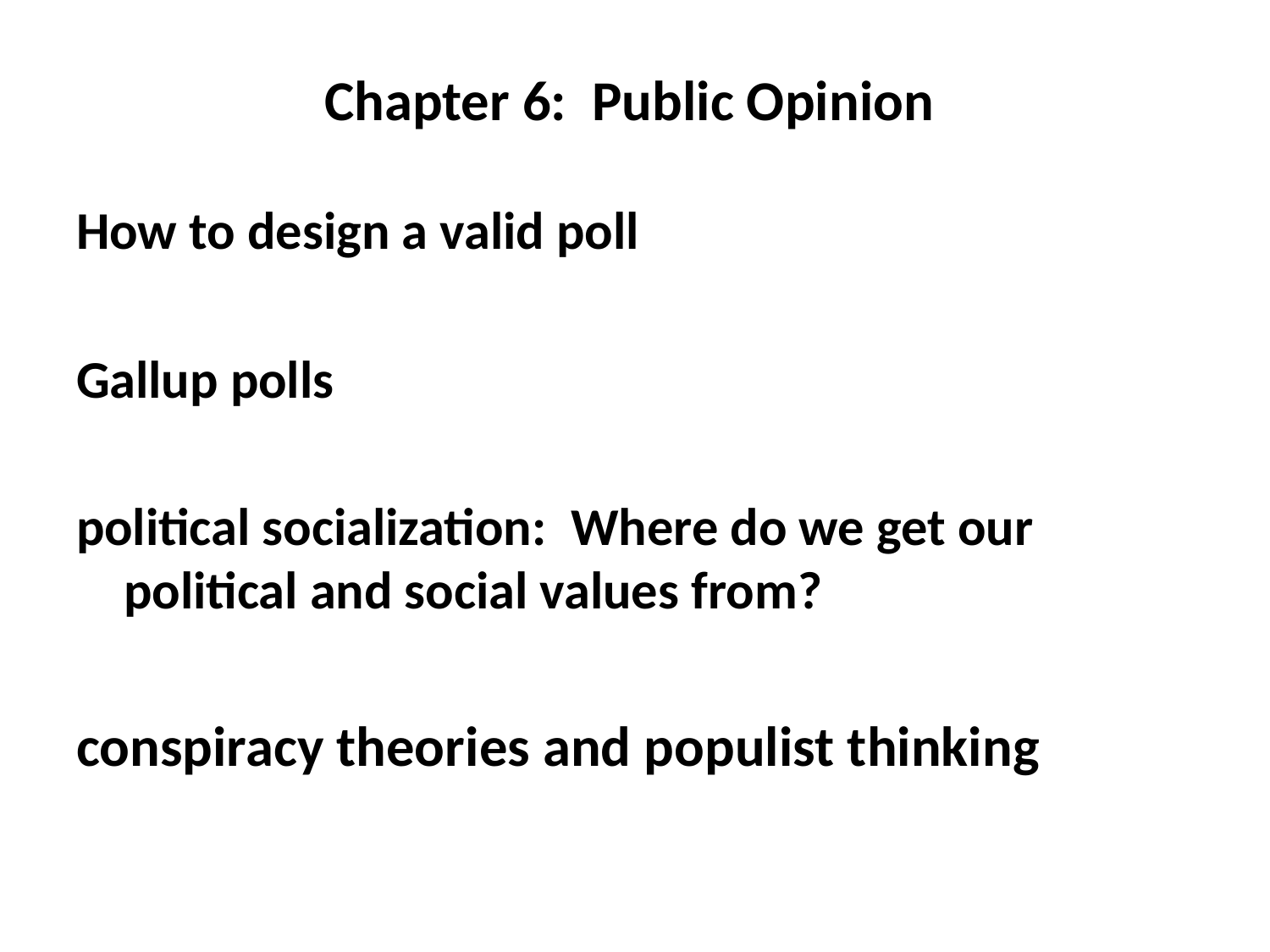

# Chapter 6:  Public Opinion
How to design a valid poll

Gallup polls

political socialization:  Where do we get our political and social values from?

conspiracy theories and populist thinking